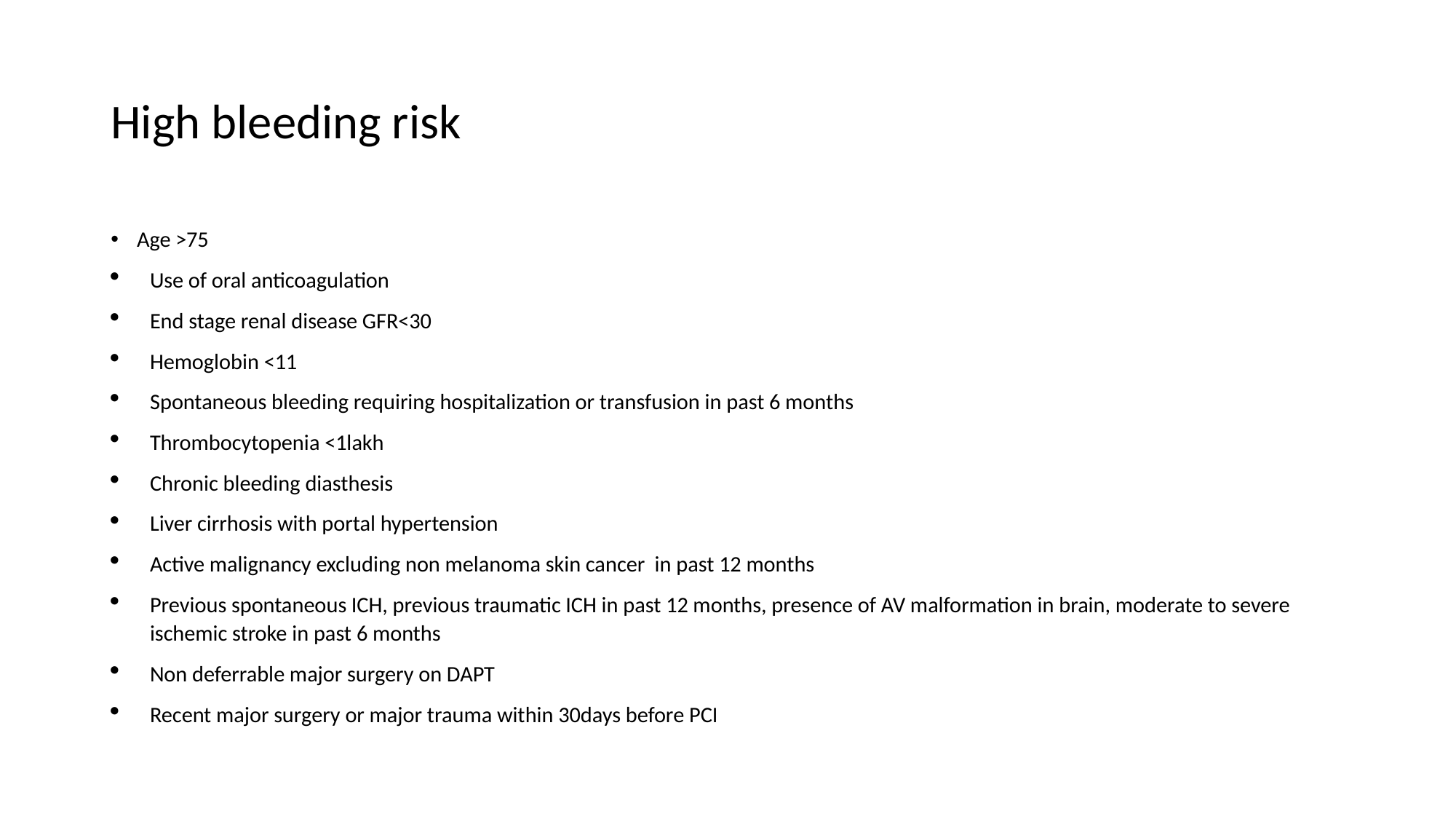

# High bleeding risk
Age >75
Use of oral anticoagulation
End stage renal disease GFR<30
Hemoglobin <11
Spontaneous bleeding requiring hospitalization or transfusion in past 6 months
Thrombocytopenia <1lakh
Chronic bleeding diasthesis
Liver cirrhosis with portal hypertension
Active malignancy excluding non melanoma skin cancer  in past 12 months
Previous spontaneous ICH, previous traumatic ICH in past 12 months, presence of AV malformation in brain, moderate to severe ischemic stroke in past 6 months
Non deferrable major surgery on DAPT
Recent major surgery or major trauma within 30days before PCI